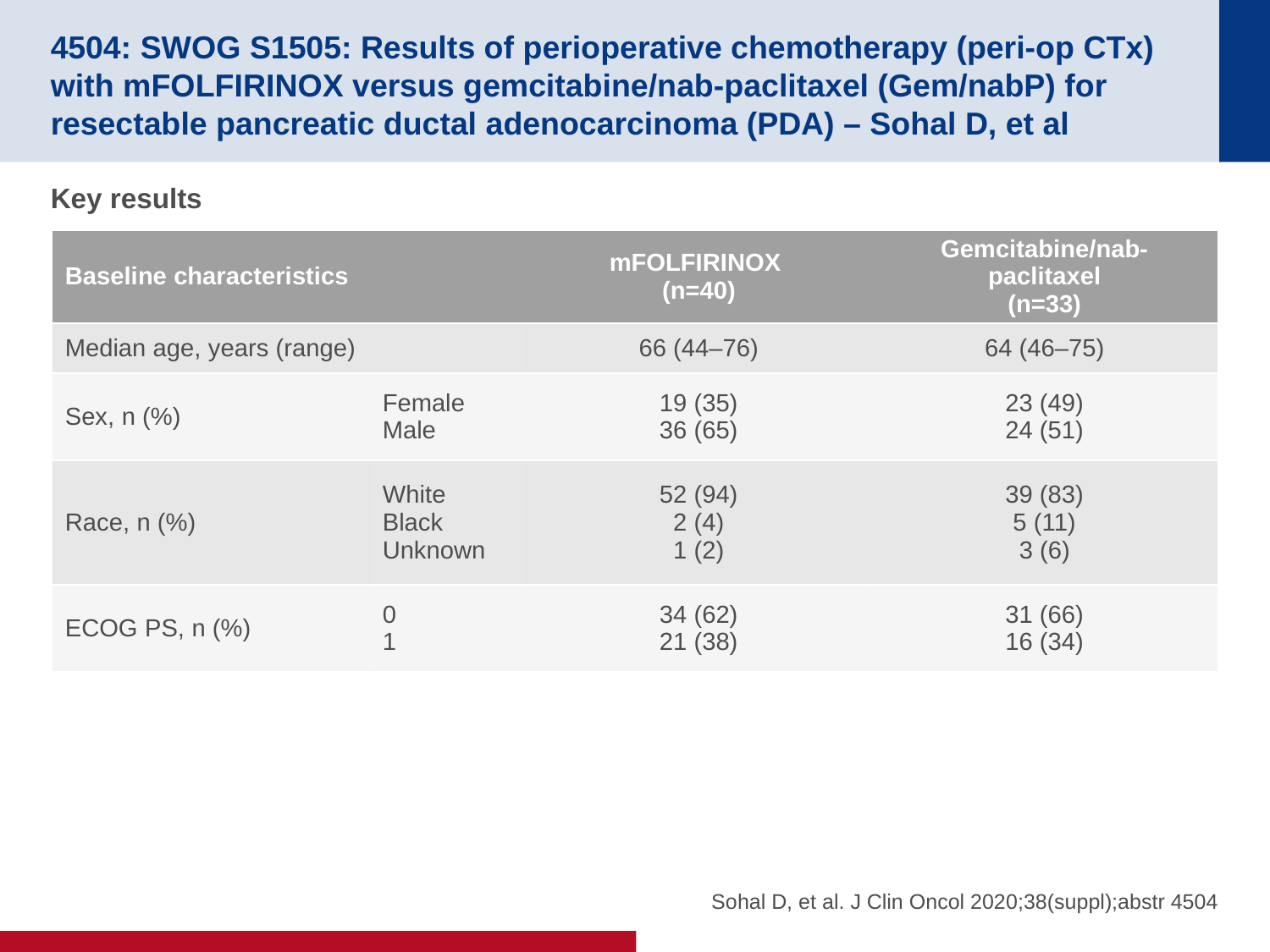

# 4504: SWOG S1505: Results of perioperative chemotherapy (peri-op CTx) with mFOLFIRINOX versus gemcitabine/nab-paclitaxel (Gem/nabP) for resectable pancreatic ductal adenocarcinoma (PDA) – Sohal D, et al
Key results

| Baseline characteristics |  | mFOLFIRINOX (n=40) | Gemcitabine/nab-paclitaxel (n=33) |
| --- | --- | --- | --- |
| Median age, years (range) |  | 66 (44–76) | 64 (46–75) |
| Sex, n (%) | Female Male | 19 (35) 36 (65) | 23 (49) 24 (51) |
| Race, n (%) | White Black Unknown | 52 (94) 2 (4) 1 (2) | 39 (83) 5 (11) 3 (6) |
| ECOG PS, n (%) | 0 1 | 34 (62) 21 (38) | 31 (66) 16 (34) |
Sohal D, et al. J Clin Oncol 2020;38(suppl);abstr 4504